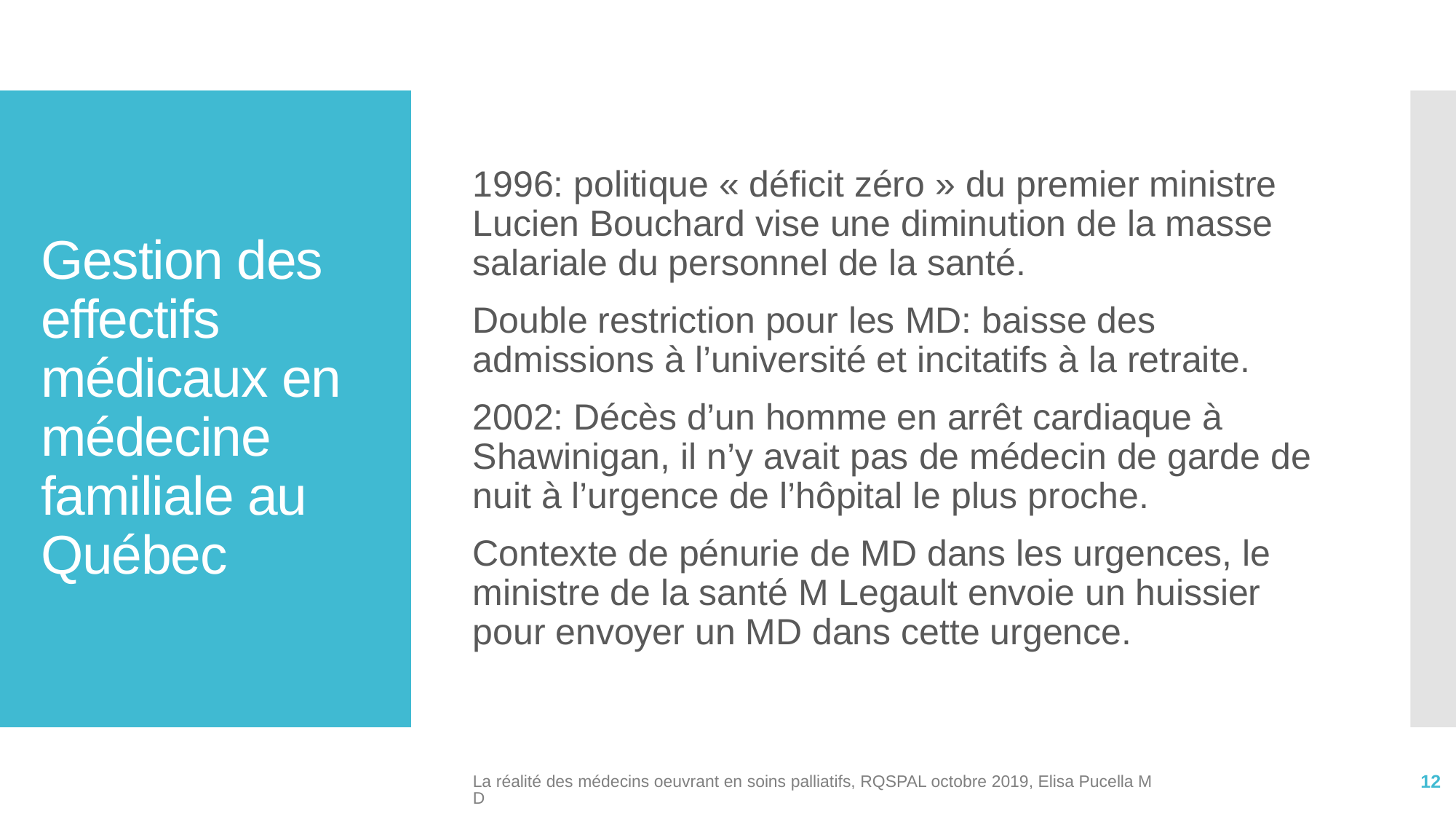

1996: politique « déficit zéro » du premier ministre Lucien Bouchard vise une diminution de la masse salariale du personnel de la santé.
Double restriction pour les MD: baisse des admissions à l’université et incitatifs à la retraite.
2002: Décès d’un homme en arrêt cardiaque à Shawinigan, il n’y avait pas de médecin de garde de nuit à l’urgence de l’hôpital le plus proche.
Contexte de pénurie de MD dans les urgences, le ministre de la santé M Legault envoie un huissier pour envoyer un MD dans cette urgence.
# Gestion des effectifs médicaux en médecine familiale au Québec
La réalité des médecins oeuvrant en soins palliatifs, RQSPAL octobre 2019, Elisa Pucella MD
12